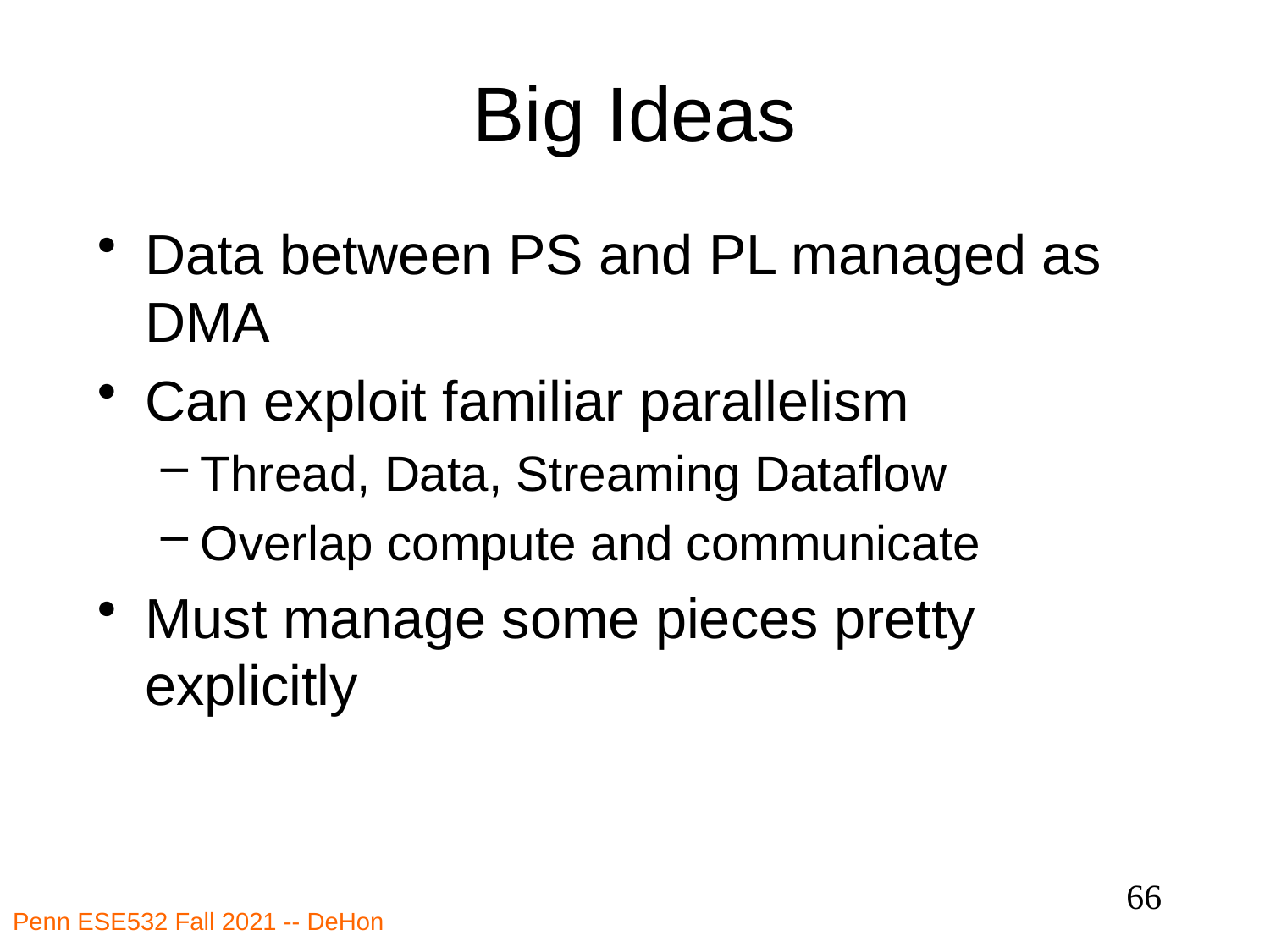

# Big Ideas
Data between PS and PL managed as DMA
Can exploit familiar parallelism
Thread, Data, Streaming Dataflow
Overlap compute and communicate
Must manage some pieces pretty explicitly
66
Penn ESE532 Fall 2021 -- DeHon